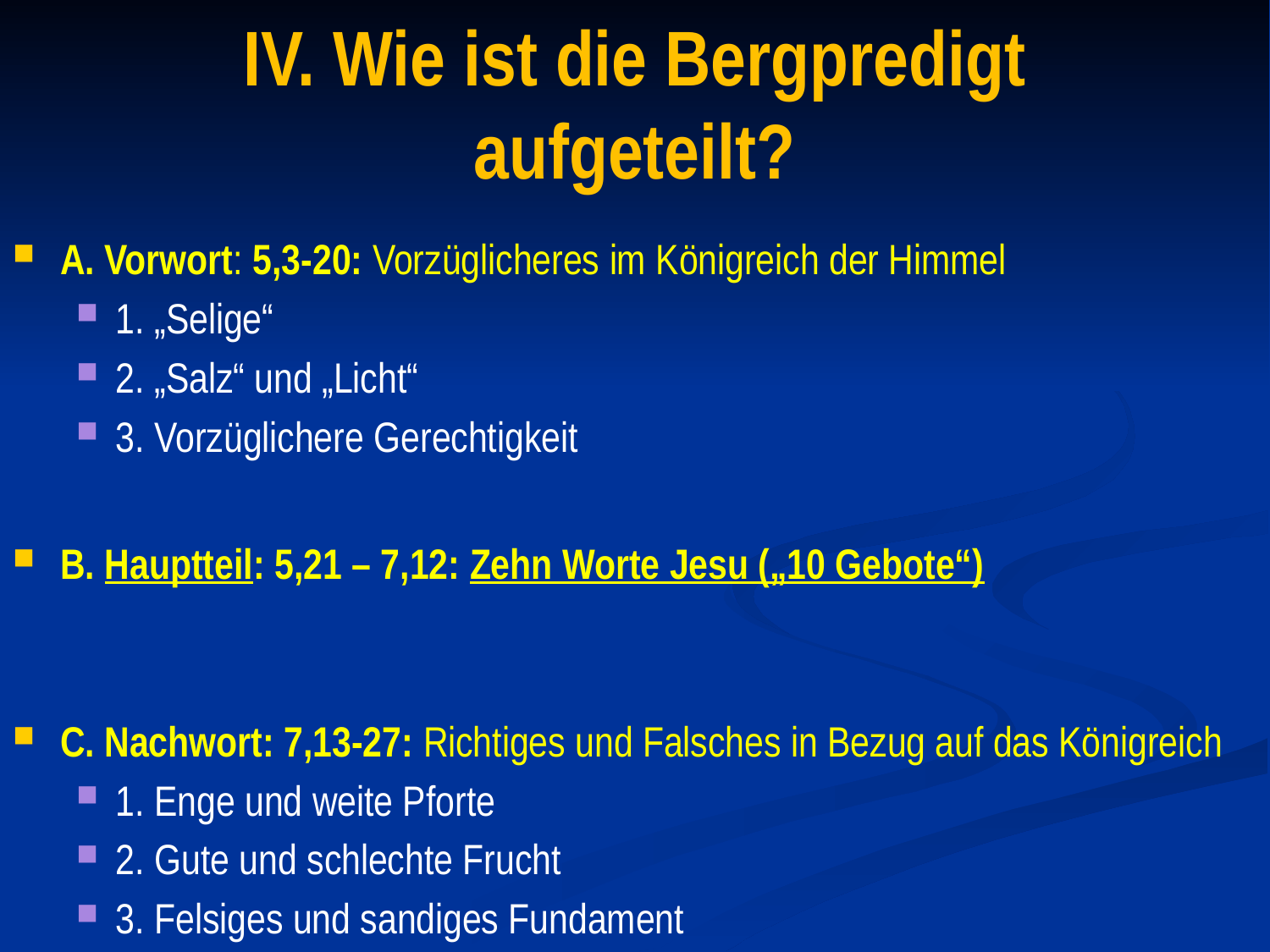

# IV. Wie ist die Bergpredigt aufgeteilt?
A. Vorwort: 5,3-20: Vorzüglicheres im Königreich der Himmel
1. „Selige“
2. „Salz“ und „Licht“
3. Vorzüglichere Gerechtigkeit

B. Hauptteil: 5,21 – 7,12: Zehn Worte Jesu („10 Gebote“)

C. Nachwort: 7,13-27: Richtiges und Falsches in Bezug auf das Königreich
1. Enge und weite Pforte
2. Gute und schlechte Frucht
3. Felsiges und sandiges Fundament